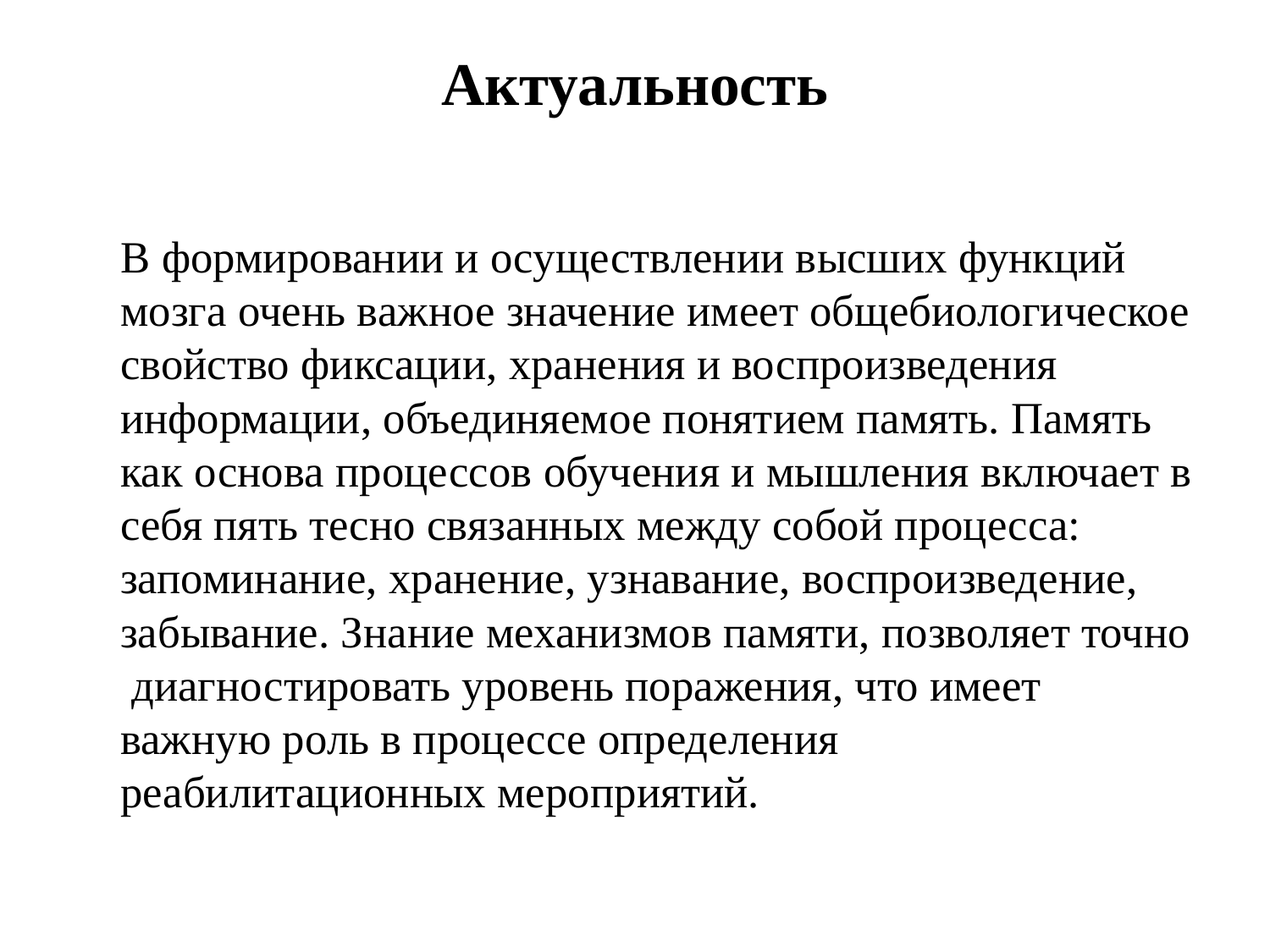

# Актуальность
    В формировании и осуществлении высших функций мозга очень важное значение имеет общебиологическое свойство фиксации, хранения и воспроизведения информации, объединяемое понятием память. Память как основа процессов обучения и мышления включает в себя пять тесно связанных между собой процесса: запоминание, хранение, узнавание, воспроизведение, забывание. Знание механизмов памяти, позволяет точно  диагностировать уровень поражения, что имеет важную роль в процессе определения реабилитационных мероприятий.